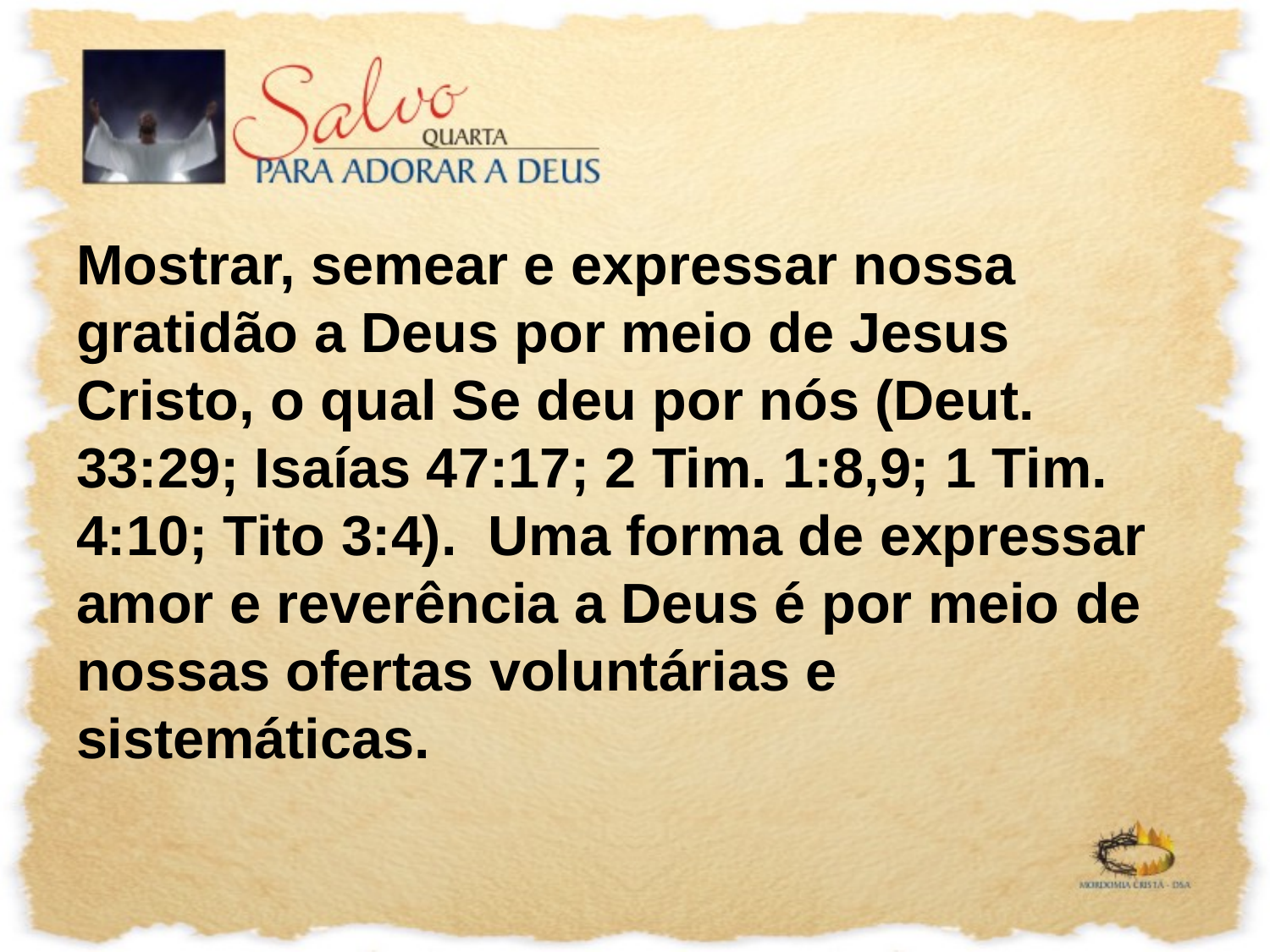

Mostrar, semear e expressar nossa gratidão a Deus por meio de Jesus Cristo, o qual Se deu por nós (Deut. 33:29; Isaías 47:17; 2 Tim. 1:8,9; 1 Tim. 4:10; Tito 3:4).  Uma forma de expressar amor e reverência a Deus é por meio de nossas ofertas voluntárias e sistemáticas.